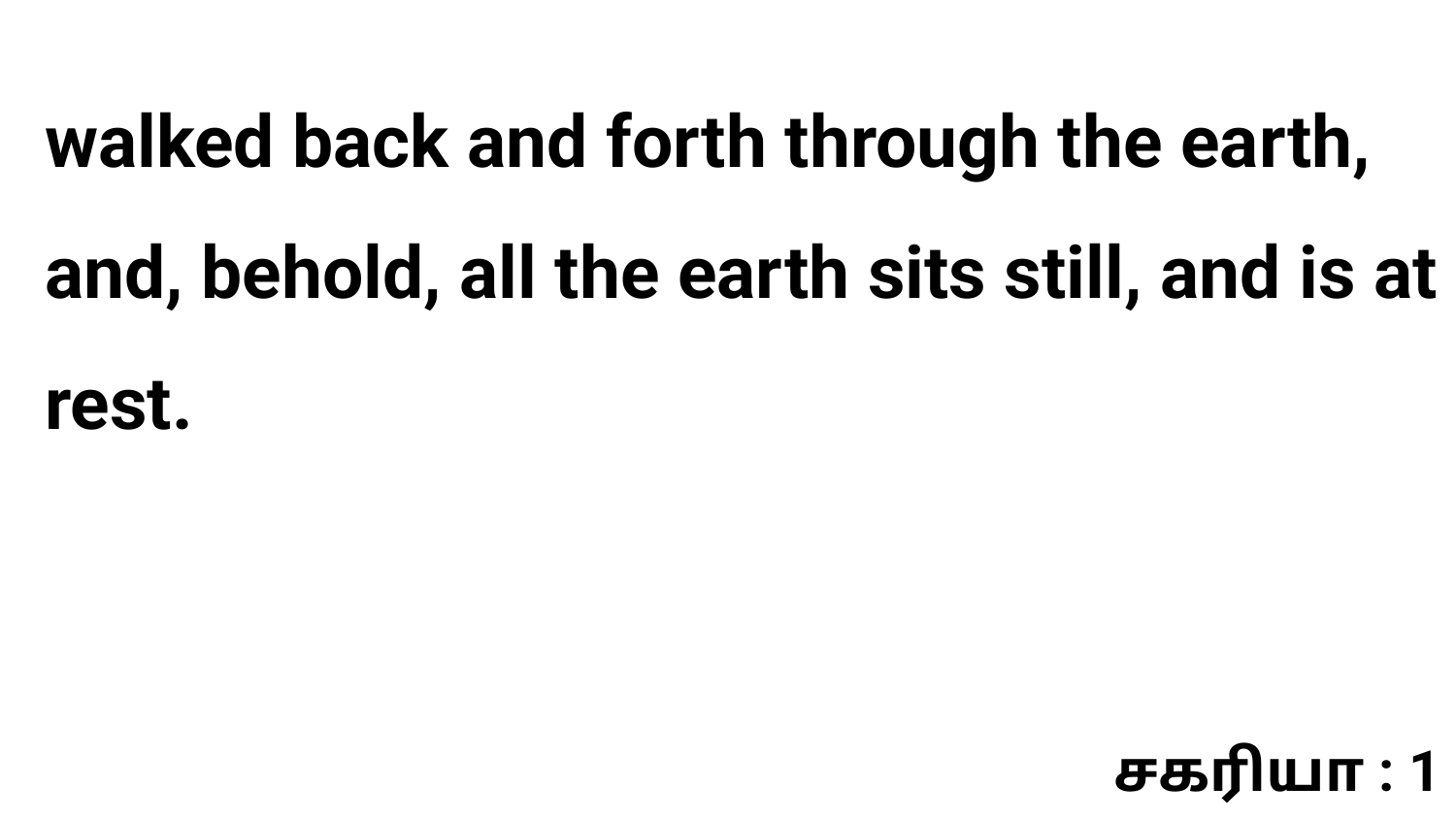

walked back and forth through the earth, and, behold, all the earth sits still, and is at rest.
சகரியா : 1